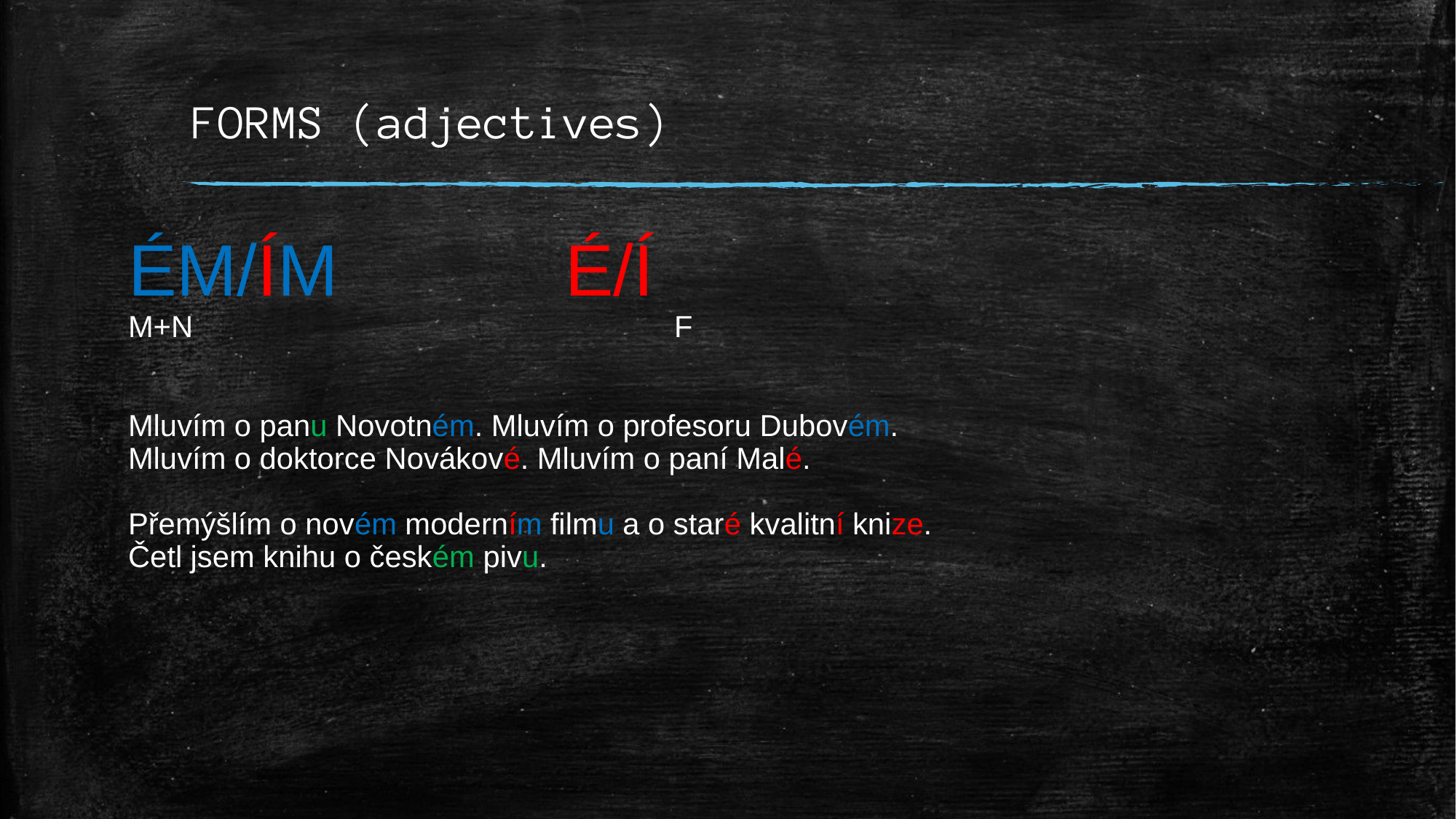

# FORMS (adjectives)
ÉM/ÍM			É/Í
M+N 					F

Mluvím o panu Novotném. Mluvím o profesoru Dubovém.
Mluvím o doktorce Novákové. Mluvím o paní Malé.

Přemýšlím o novém moderním filmu a o staré kvalitní knize.
Četl jsem knihu o českém pivu.